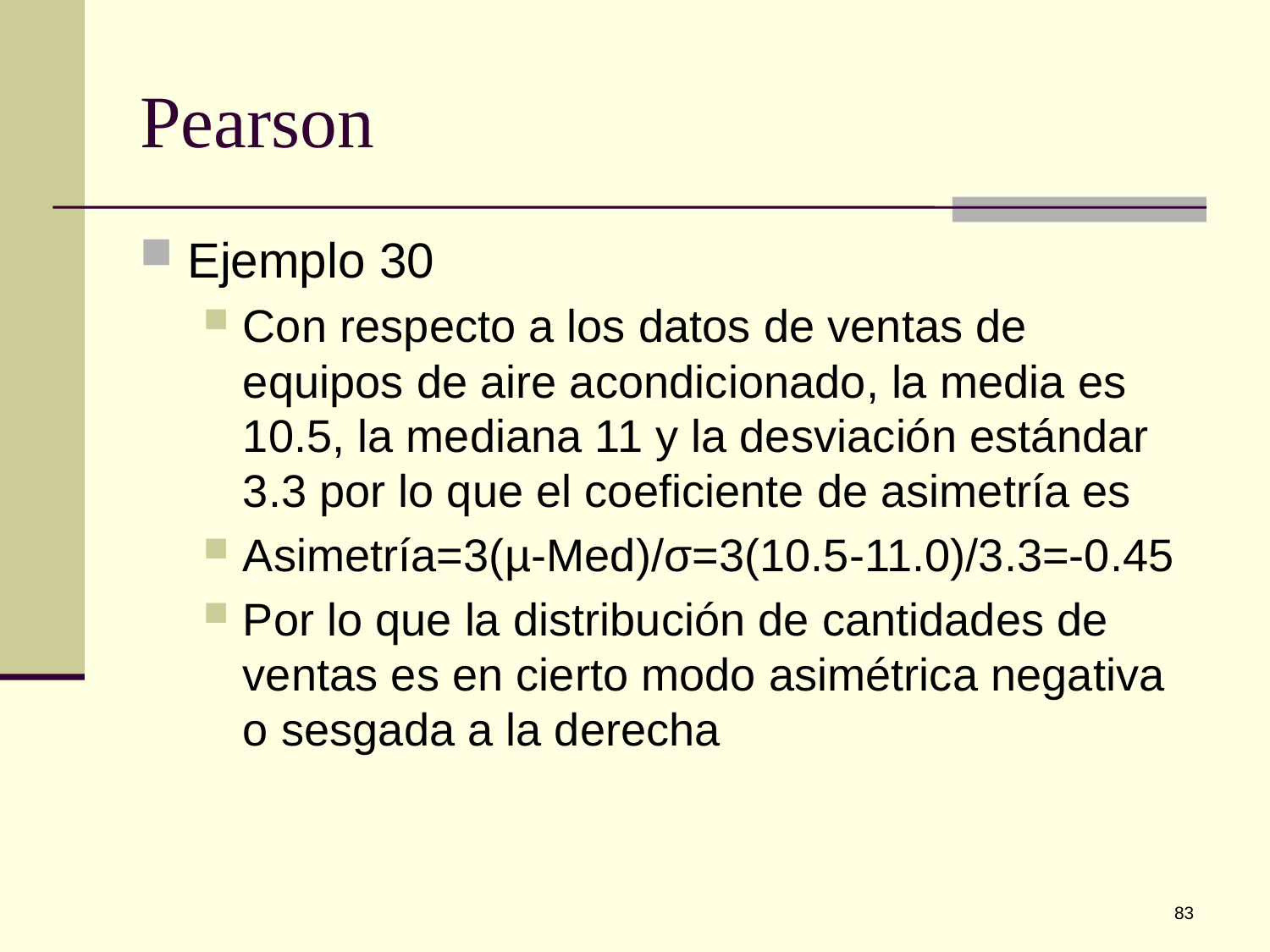

# Pearson
Ejemplo 30
Con respecto a los datos de ventas de equipos de aire acondicionado, la media es 10.5, la mediana 11 y la desviación estándar 3.3 por lo que el coeficiente de asimetría es
Asimetría=3(µ-Med)/σ=3(10.5-11.0)/3.3=-0.45
Por lo que la distribución de cantidades de ventas es en cierto modo asimétrica negativa o sesgada a la derecha
83